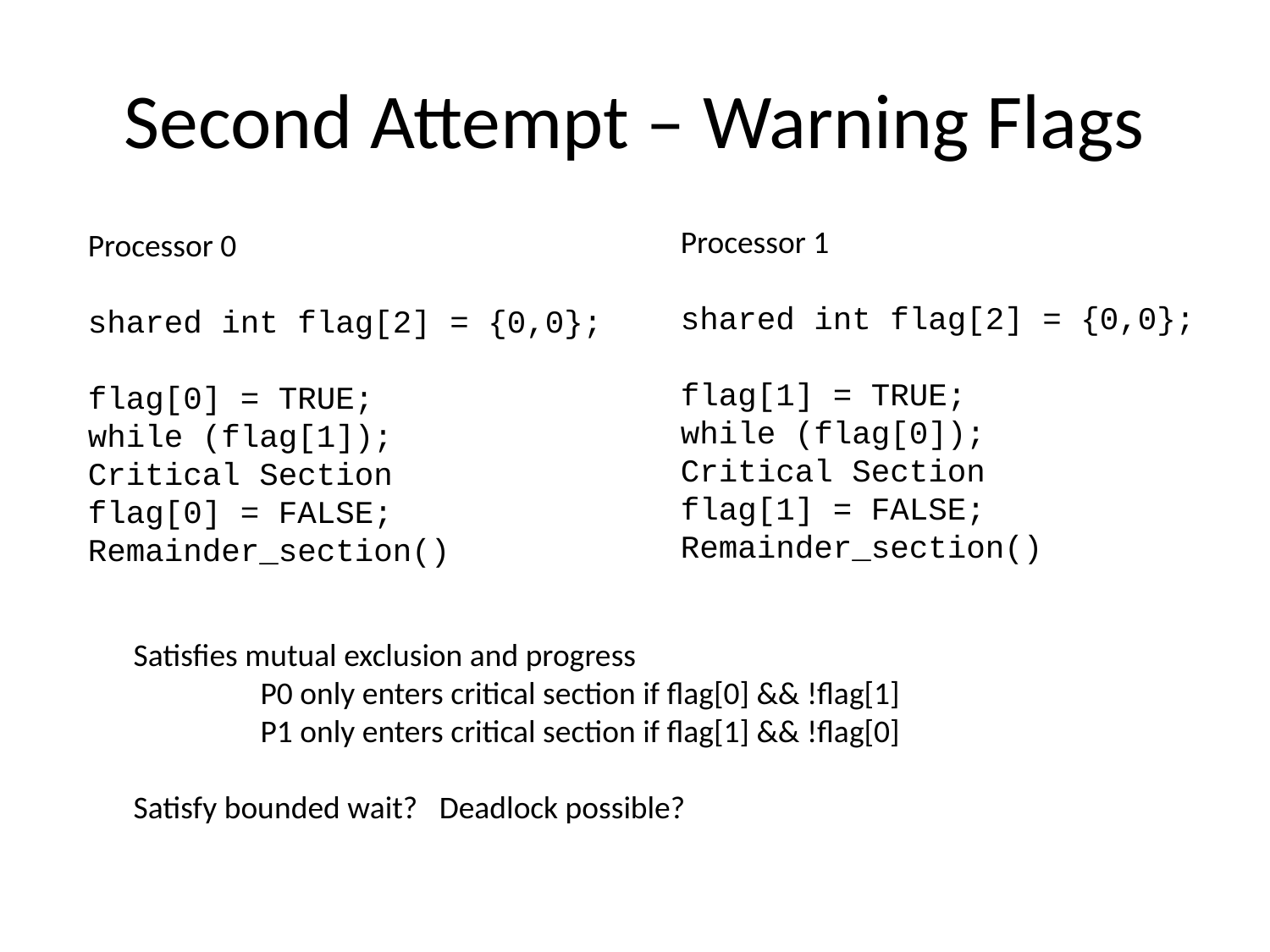

# Second Attempt – Warning Flags
Processor 1

shared int flag[2] = {0,0};

flag[1] = TRUE;
while (flag[0]);
Critical Section
flag[1] = FALSE;
Remainder_section()
Processor 0

shared int flag[2] = {0,0};

flag[0] = TRUE;
while (flag[1]);
Critical Section
flag[0] = FALSE;
Remainder_section()
Satisfies mutual exclusion and progress
	P0 only enters critical section if flag[0] && !flag[1]
	P1 only enters critical section if flag[1] && !flag[0]

Satisfy bounded wait?   Deadlock possible?